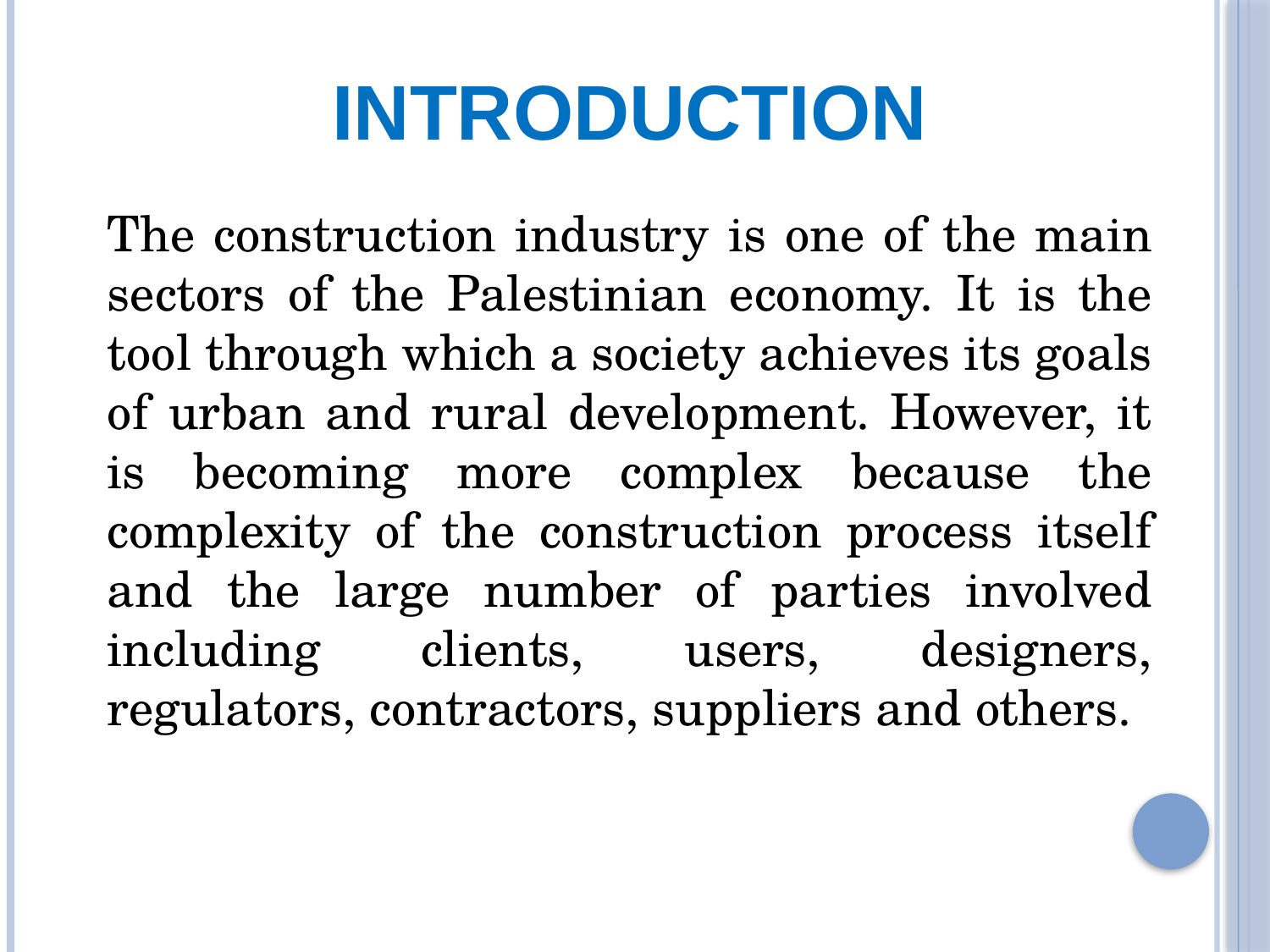

INTRODUCTION
The construction industry is one of the main sectors of the Palestinian economy. It is the tool through which a society achieves its goals of urban and rural development. However, it is becoming more complex because the complexity of the construction process itself and the large number of parties involved including clients, users, designers, regulators, contractors, suppliers and others.